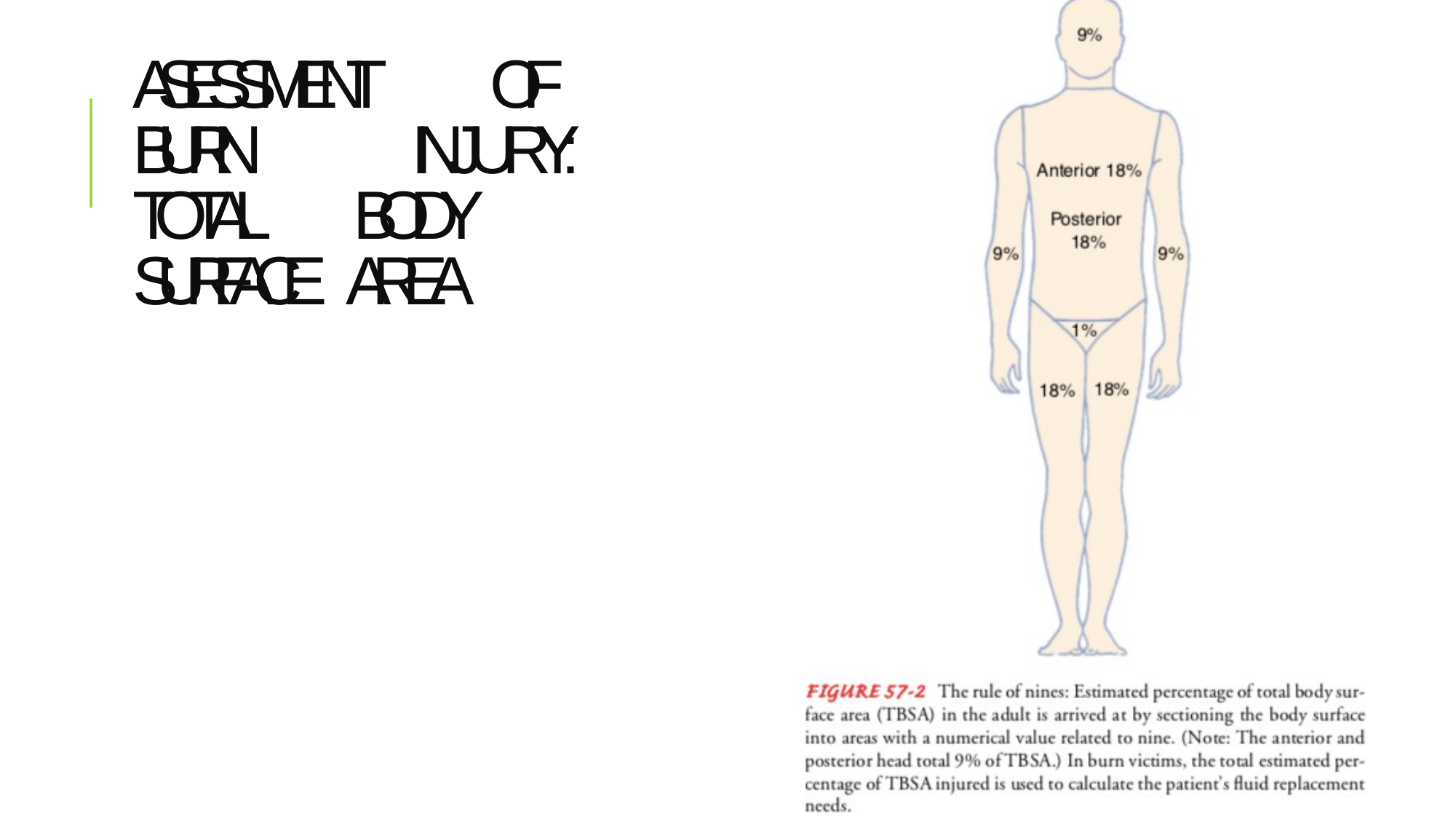

# ASESSMENT OF BURN  INJURY: TOTAL BODY  SURFACE AREA